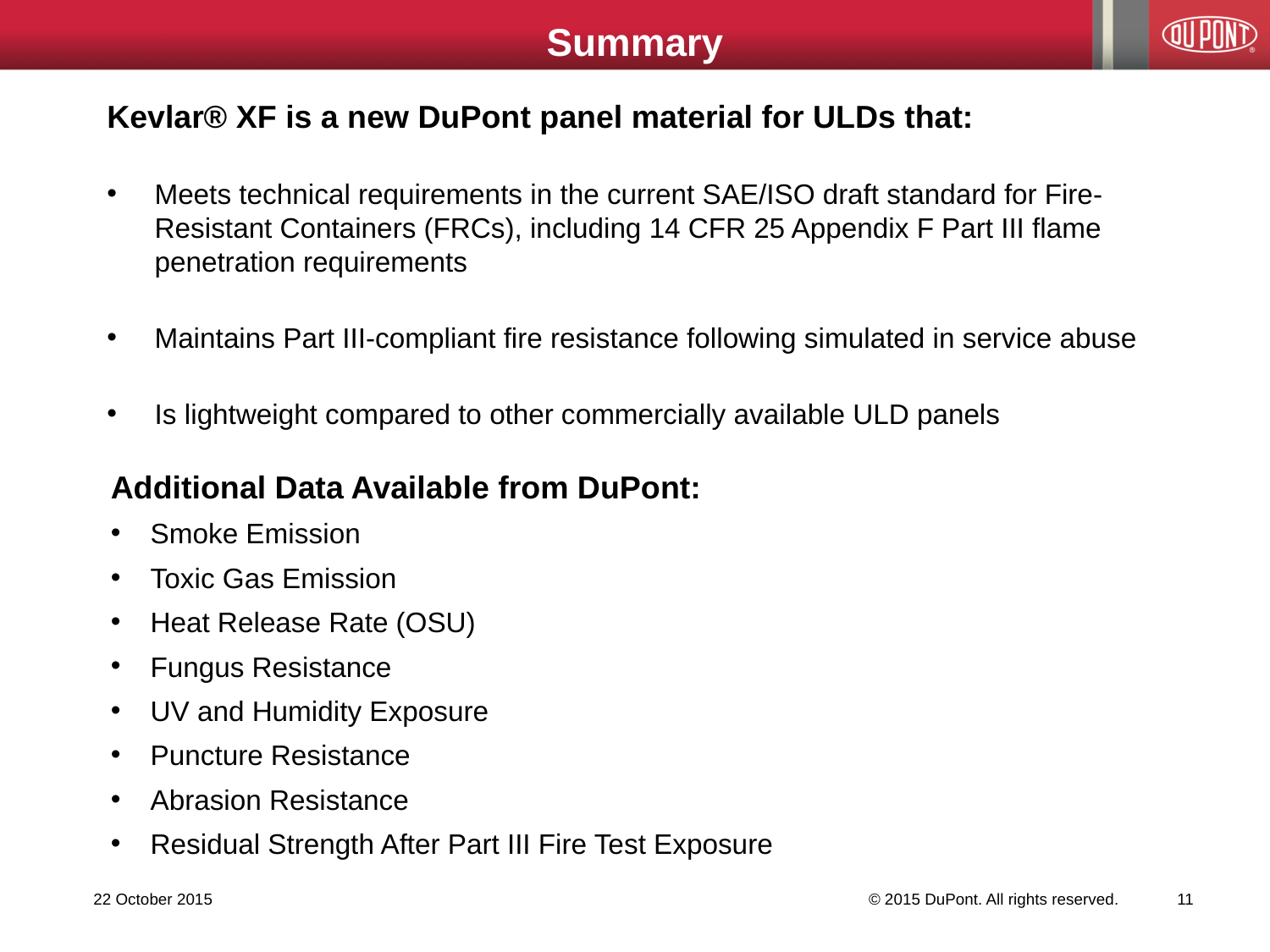

# Summary
Kevlar® XF is a new DuPont panel material for ULDs that:
Meets technical requirements in the current SAE/ISO draft standard for Fire-Resistant Containers (FRCs), including 14 CFR 25 Appendix F Part III flame penetration requirements
Maintains Part III-compliant fire resistance following simulated in service abuse
Is lightweight compared to other commercially available ULD panels

Additional Data Available from DuPont:
Smoke Emission
Toxic Gas Emission
Heat Release Rate (OSU)
Fungus Resistance
UV and Humidity Exposure
Puncture Resistance
Abrasion Resistance
Residual Strength After Part III Fire Test Exposure

22 October 2015
© 2015 DuPont. All rights reserved.
11